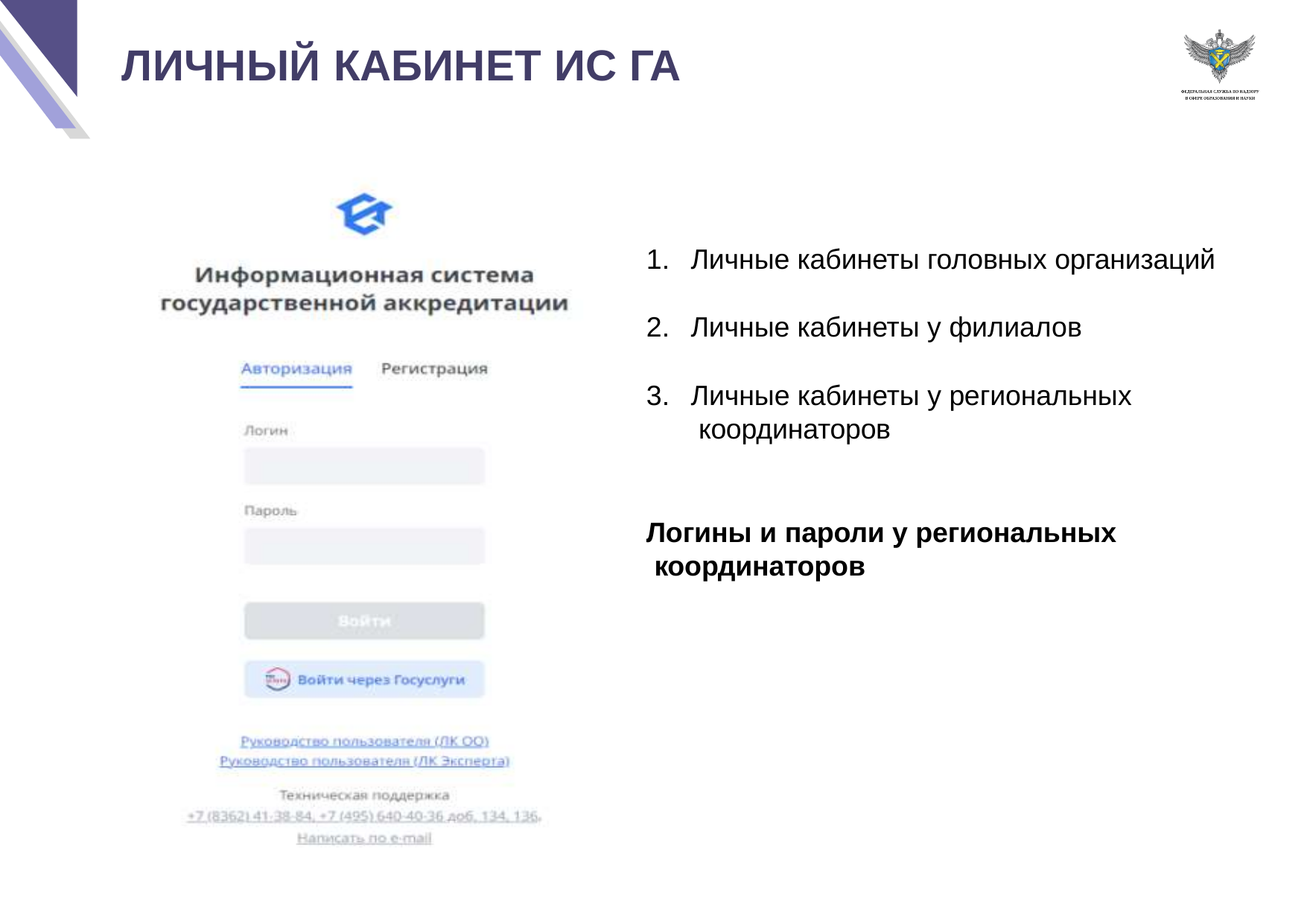

# ЛИЧНЫЙ КАБИНЕТ ИС ГА

Личные кабинеты головных организаций

Личные кабинеты у филиалов

Личные кабинеты у региональных  координаторов

Логины и пароли у региональных  координаторов